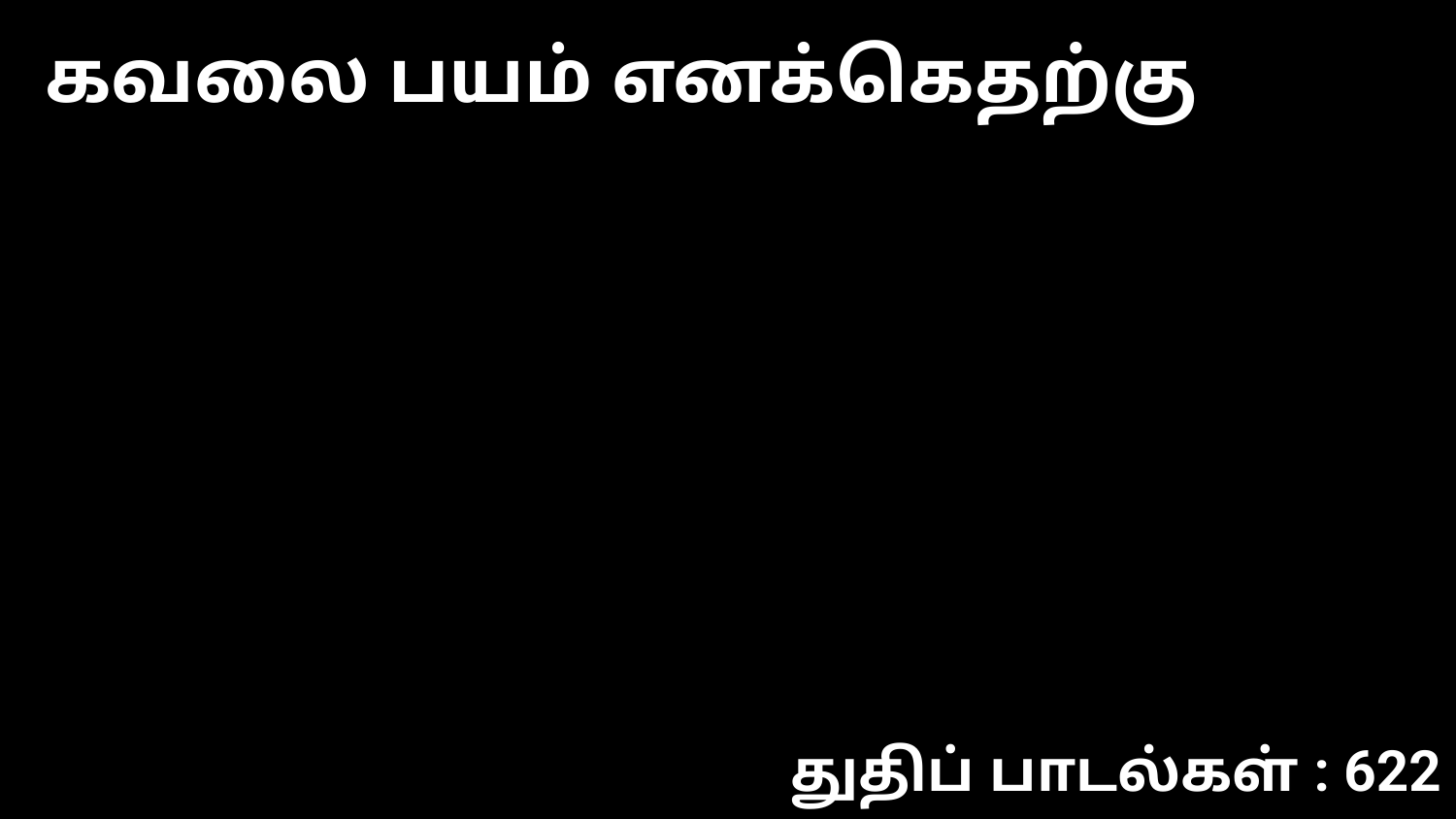

கவலை பயம் எனக்கெதற்கு
துதிப் பாடல்கள் : 622